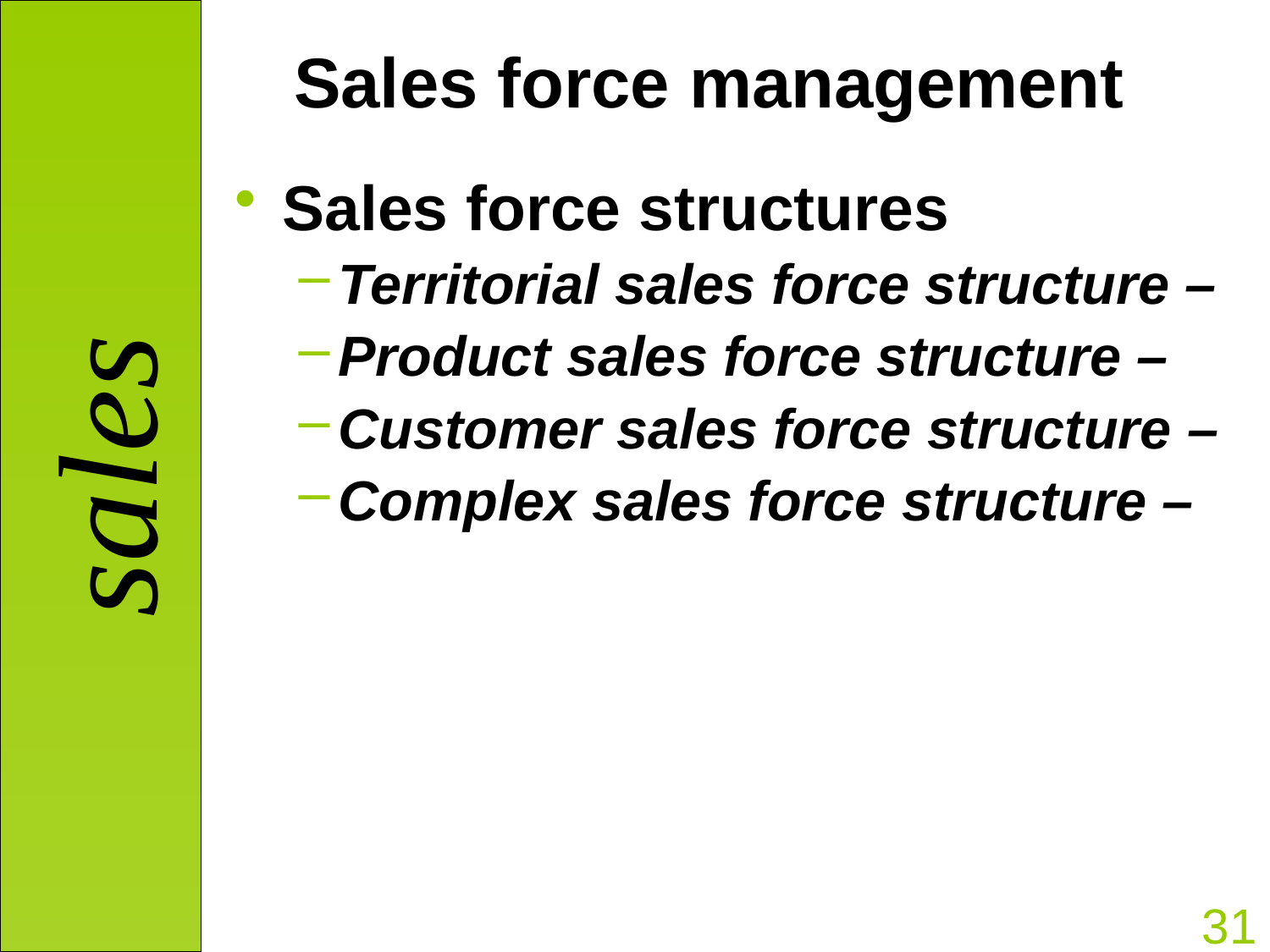

# Sales force management
Sales force structures
Territorial sales force structure –
Product sales force structure –
Customer sales force structure –
Complex sales force structure –
31